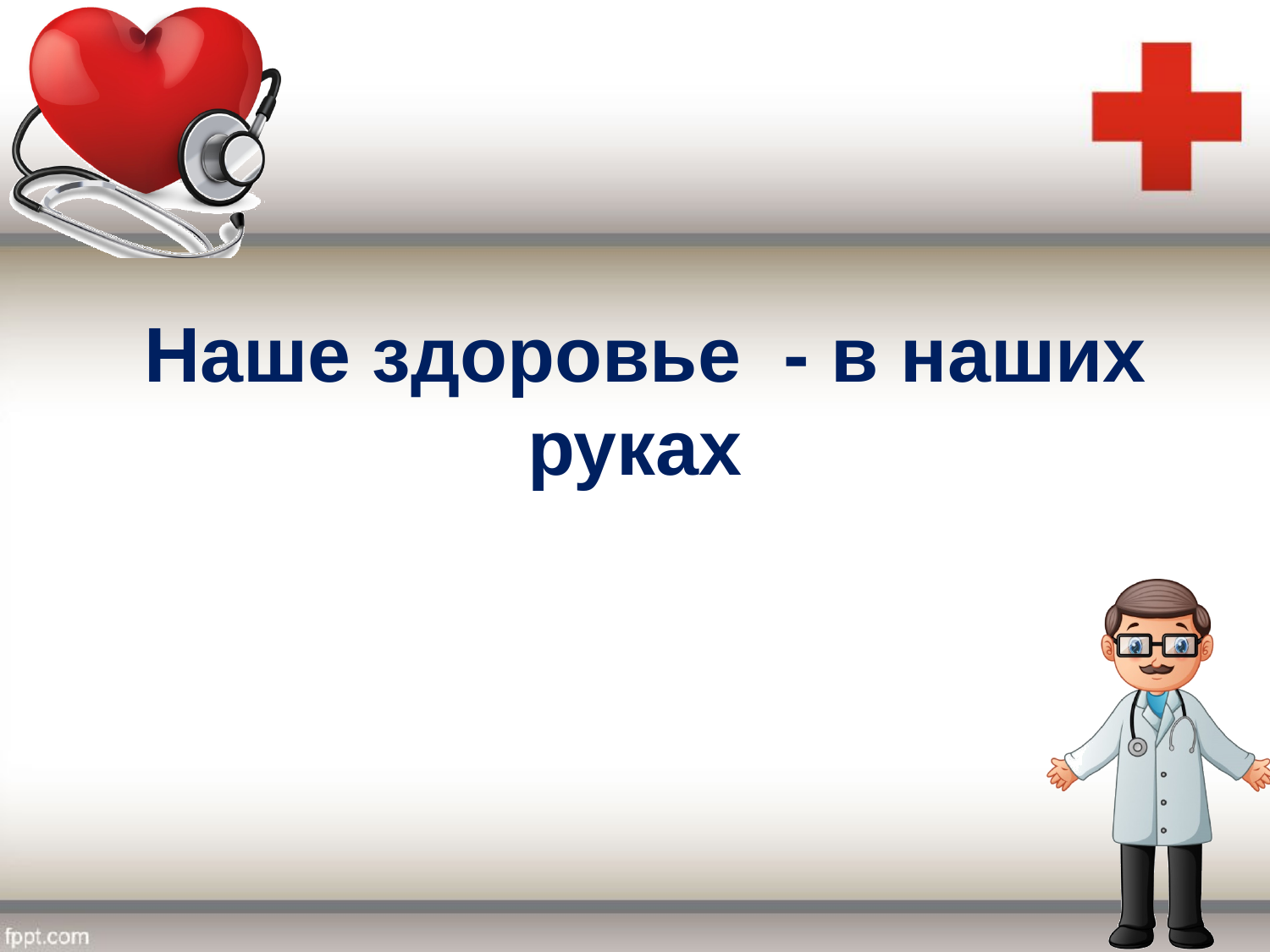

# Наше здоровье  - в наших руках